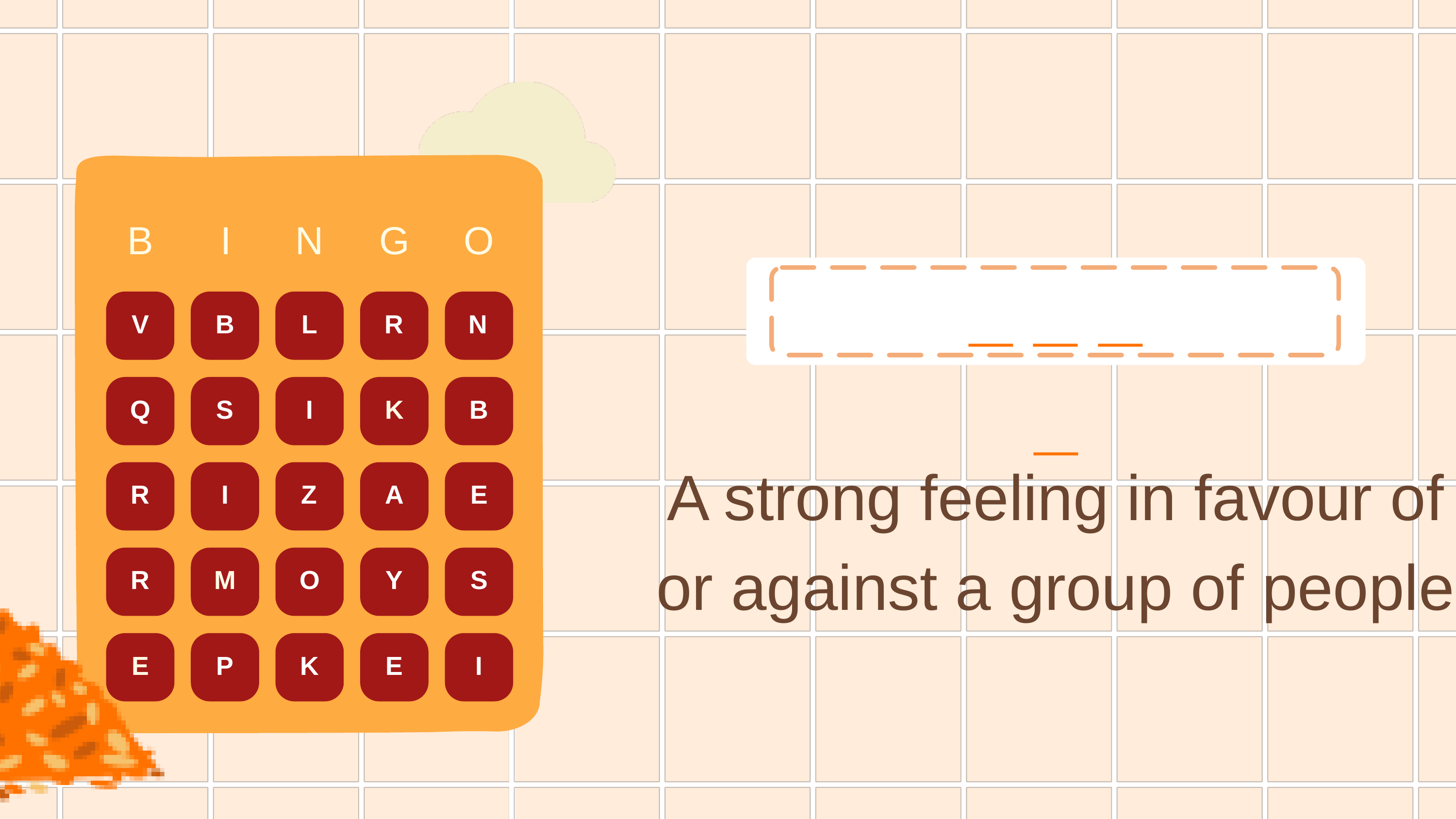

O
I
N
G
B

V
B
L
R
N

Q
S
I
K
B

R
I
Z
A
E

R
M
O
Y
S

E
P
K
E
I

_ _ _ _

A strong feeling in favour of or against a group of people